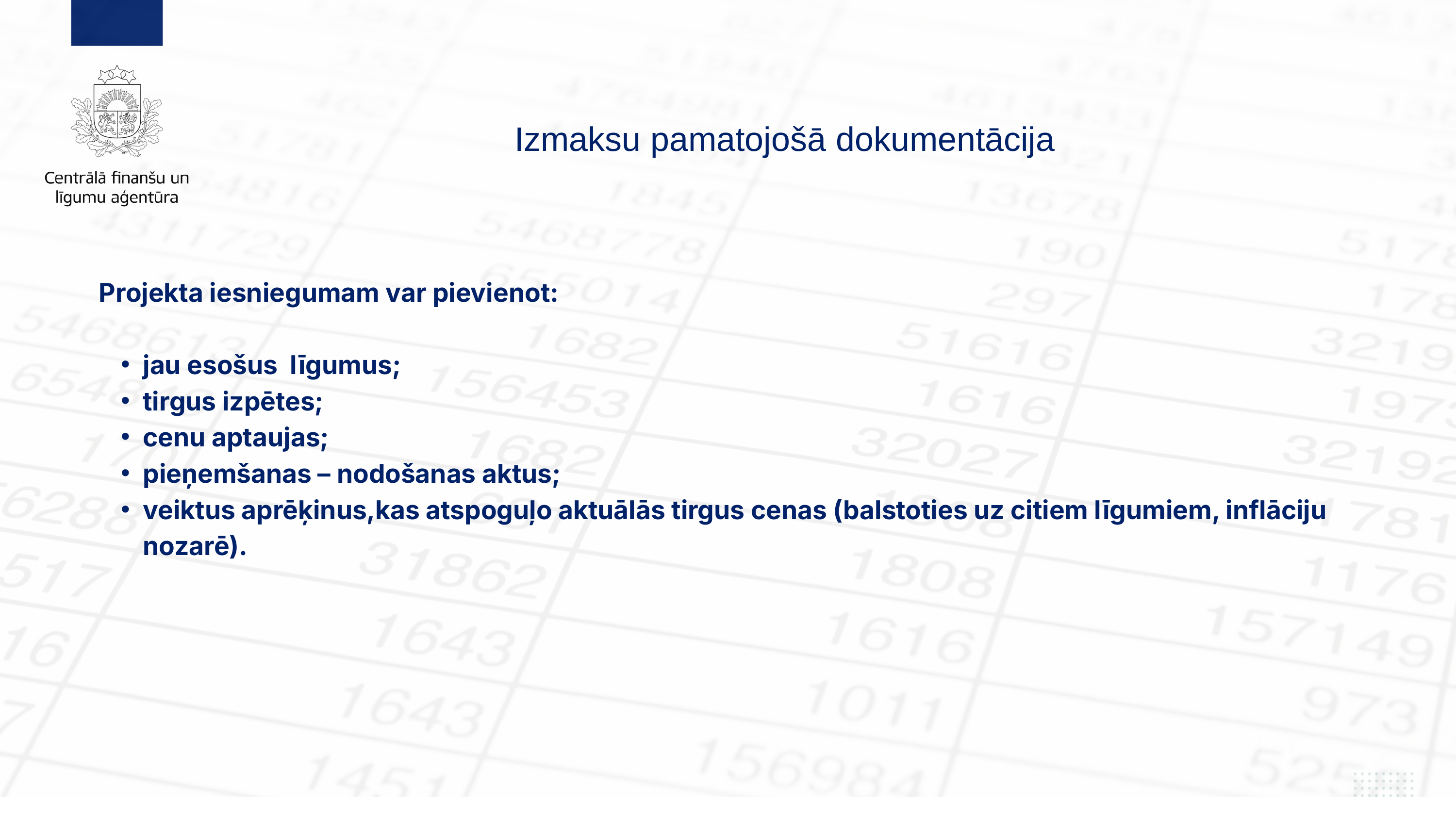

Izmaksu pamatojošā dokumentācija
Projekta iesniegumam var pievienot:

jau esošus  līgumus;
tirgus izpētes;
cenu aptaujas;
pieņemšanas – nodošanas aktus;
veiktus aprēķinus,kas atspoguļo aktuālās tirgus cenas (balstoties uz citiem līgumiem, inflāciju nozarē).